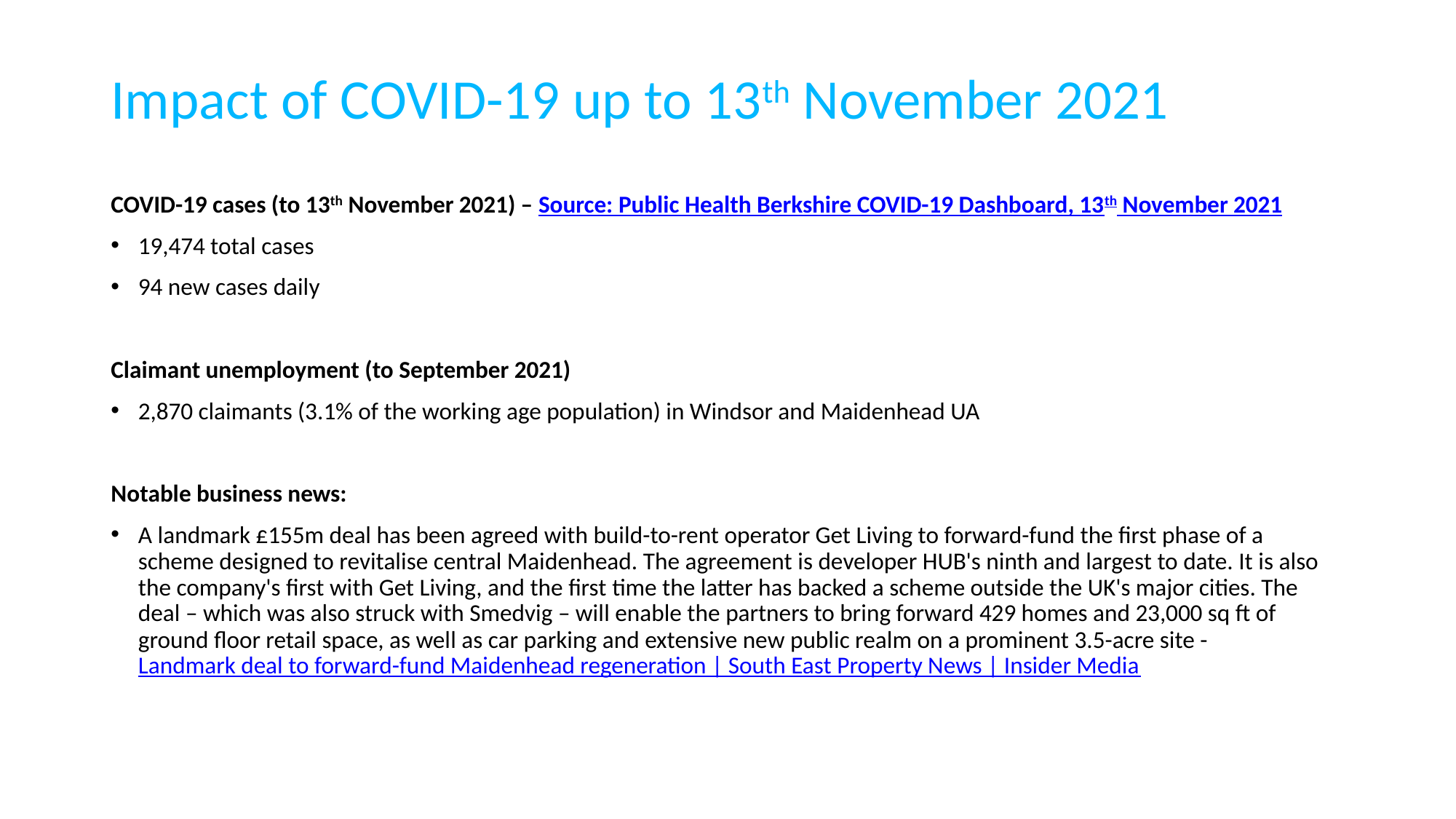

# Impact of COVID-19 up to 13th November 2021
COVID-19 cases (to 13th November 2021) – Source: Public Health Berkshire COVID-19 Dashboard, 13th November 2021
19,474 total cases
94 new cases daily

Claimant unemployment (to September 2021)
2,870 claimants (3.1% of the working age population) in Windsor and Maidenhead UA

Notable business news:
A landmark £155m deal has been agreed with build-to-rent operator Get Living to forward-fund the first phase of a scheme designed to revitalise central Maidenhead. The agreement is developer HUB's ninth and largest to date. It is also the company's first with Get Living, and the first time the latter has backed a scheme outside the UK's major cities. The deal – which was also struck with Smedvig – will enable the partners to bring forward 429 homes and 23,000 sq ft of ground floor retail space, as well as car parking and extensive new public realm on a prominent 3.5-acre site - Landmark deal to forward-fund Maidenhead regeneration | South East Property News | Insider Media